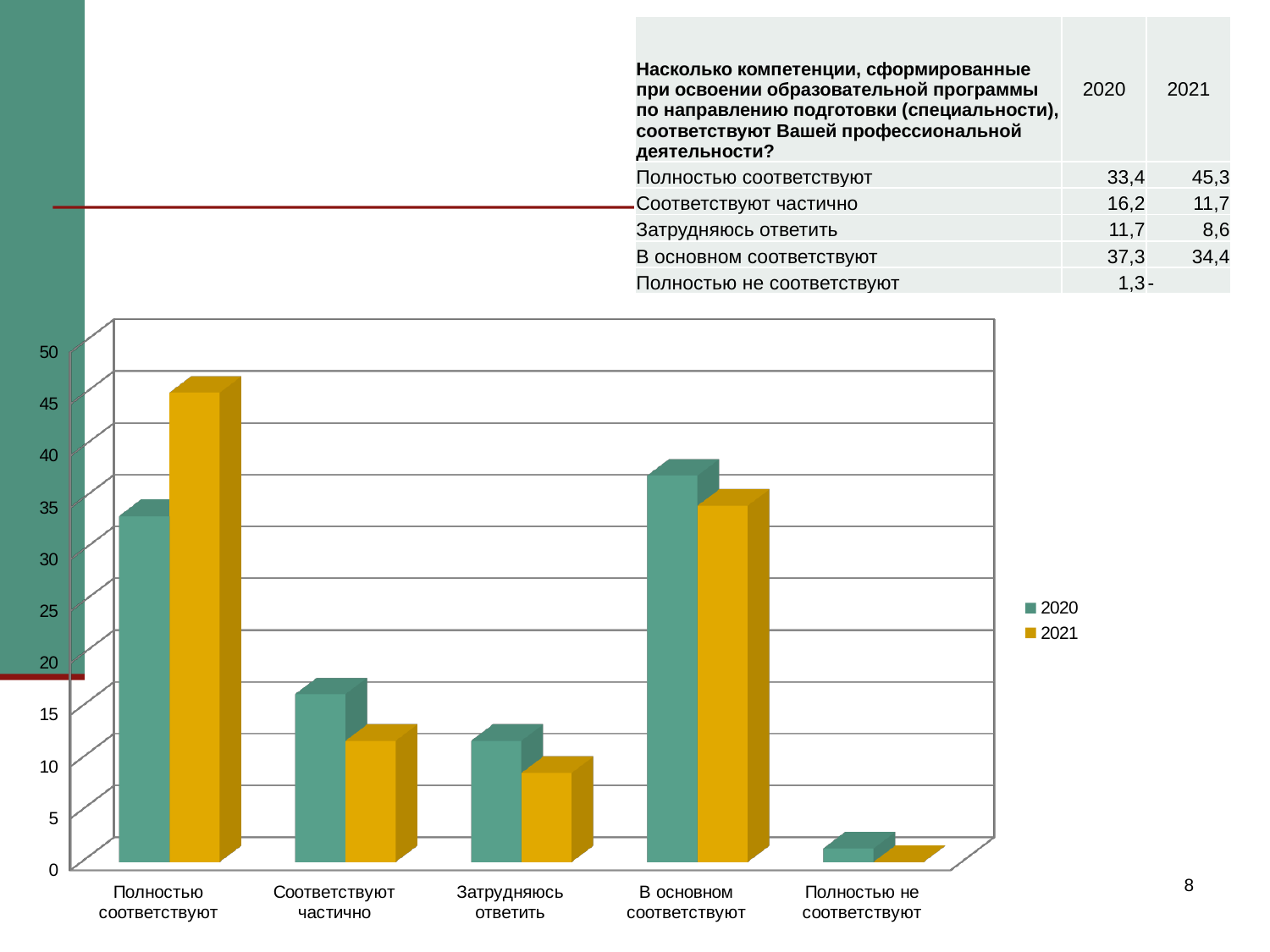

| Насколько компетенции, сформированные при освоении образовательной программы по направлению подготовки (специальности), соответствуют Вашей профессиональной деятельности? | 2020 | 2021 |
| --- | --- | --- |
| Полностью соответствуют | 33,4 | 45,3 |
| Соответствуют частично | 16,2 | 11,7 |
| Затрудняюсь ответить | 11,7 | 8,6 |
| В основном соответствуют | 37,3 | 34,4 |
| Полностью не соответствуют | 1,3 | - |

[unsupported chart]

8